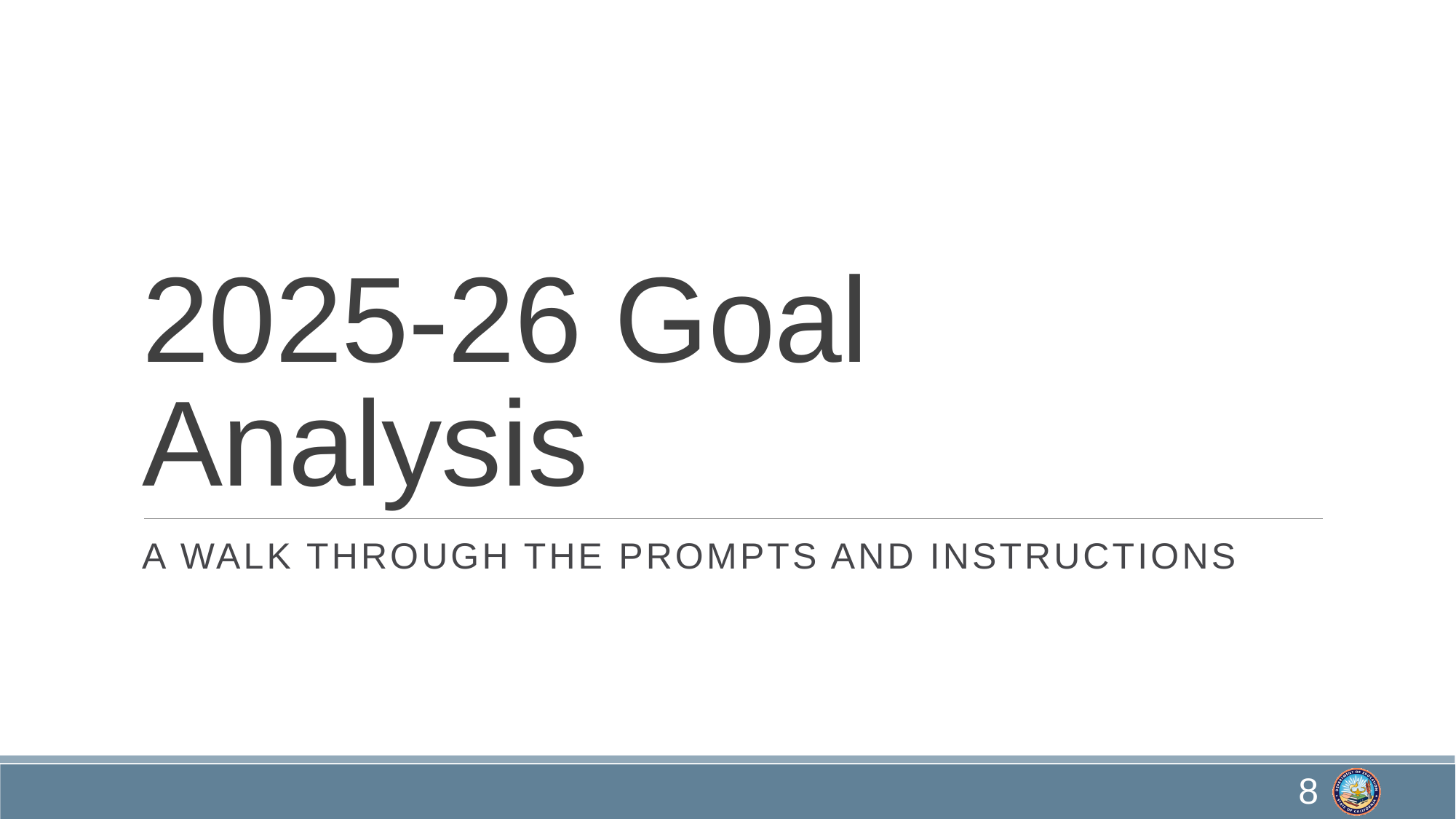

# 2025-26 Goal Analysis
A Walk through the Prompts and Instructions
8